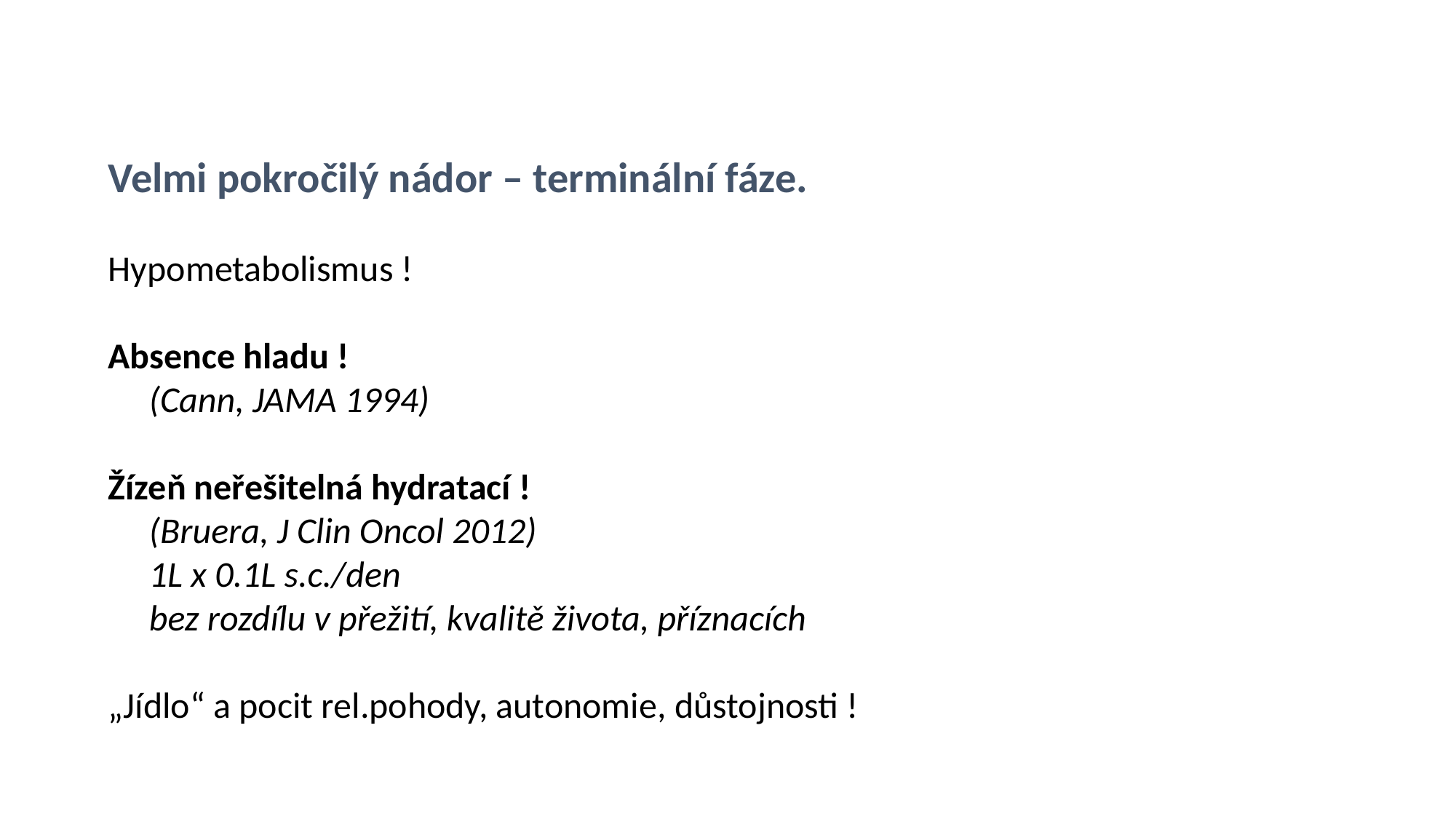

Velmi pokročilý nádor – terminální fáze.

Hypometabolismus !
Absence hladu !
(Cann, JAMA 1994)

Žízeň neřešitelná hydratací !
(Bruera, J Clin Oncol 2012)
1L x 0.1L s.c./den
bez rozdílu v přežití, kvalitě života, příznacích
„Jídlo“ a pocit rel.pohody, autonomie, důstojnosti !